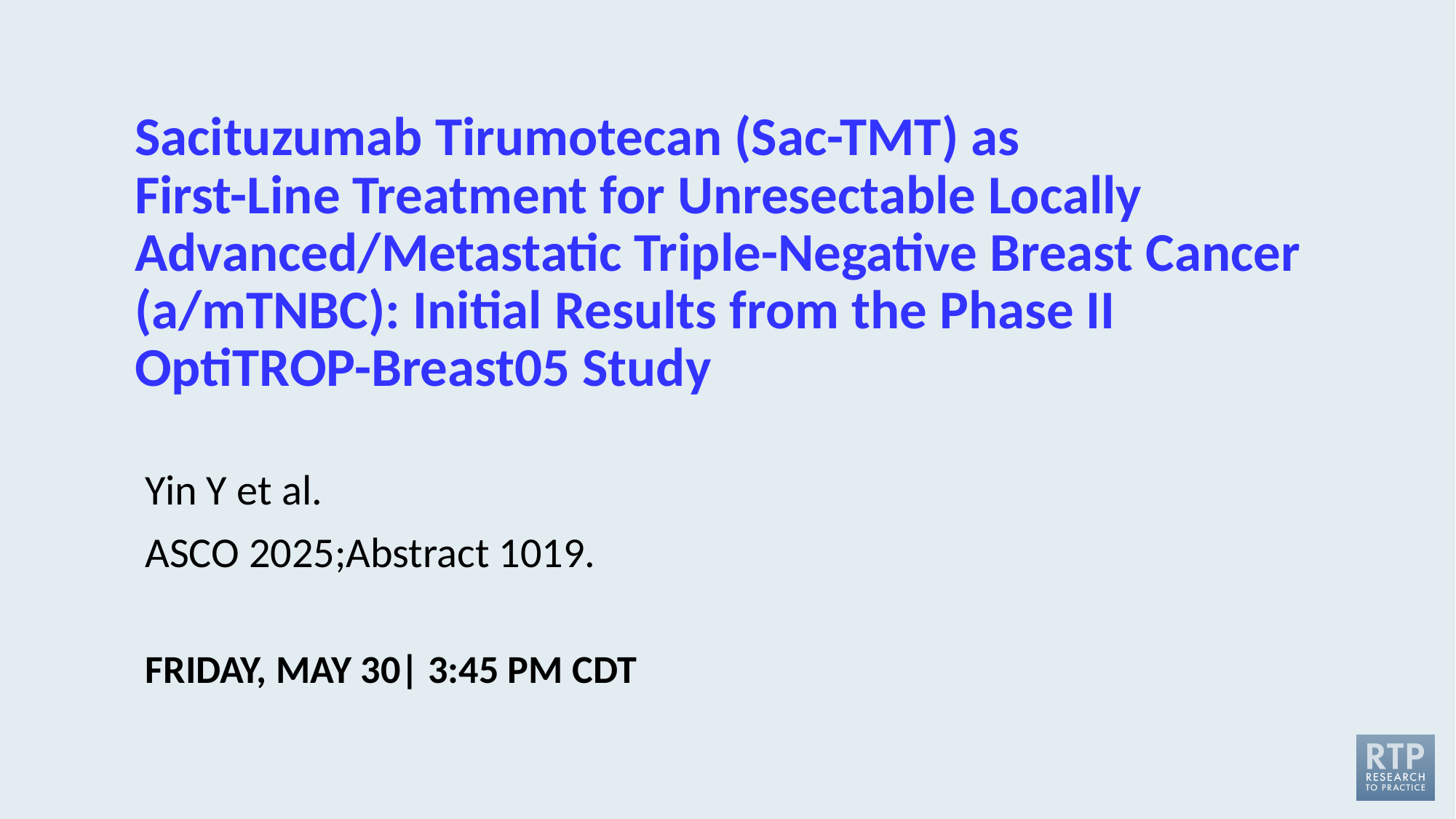

# Sacituzumab Tirumotecan (Sac-TMT) as First-Line Treatment for Unresectable Locally Advanced/Metastatic Triple-Negative Breast Cancer (a/mTNBC): Initial Results from the Phase II OptiTROP-Breast05 Study
Yin Y et al.
ASCO 2025;Abstract 1019.

FRIDAY, MAY 30| 3:45 PM CDT